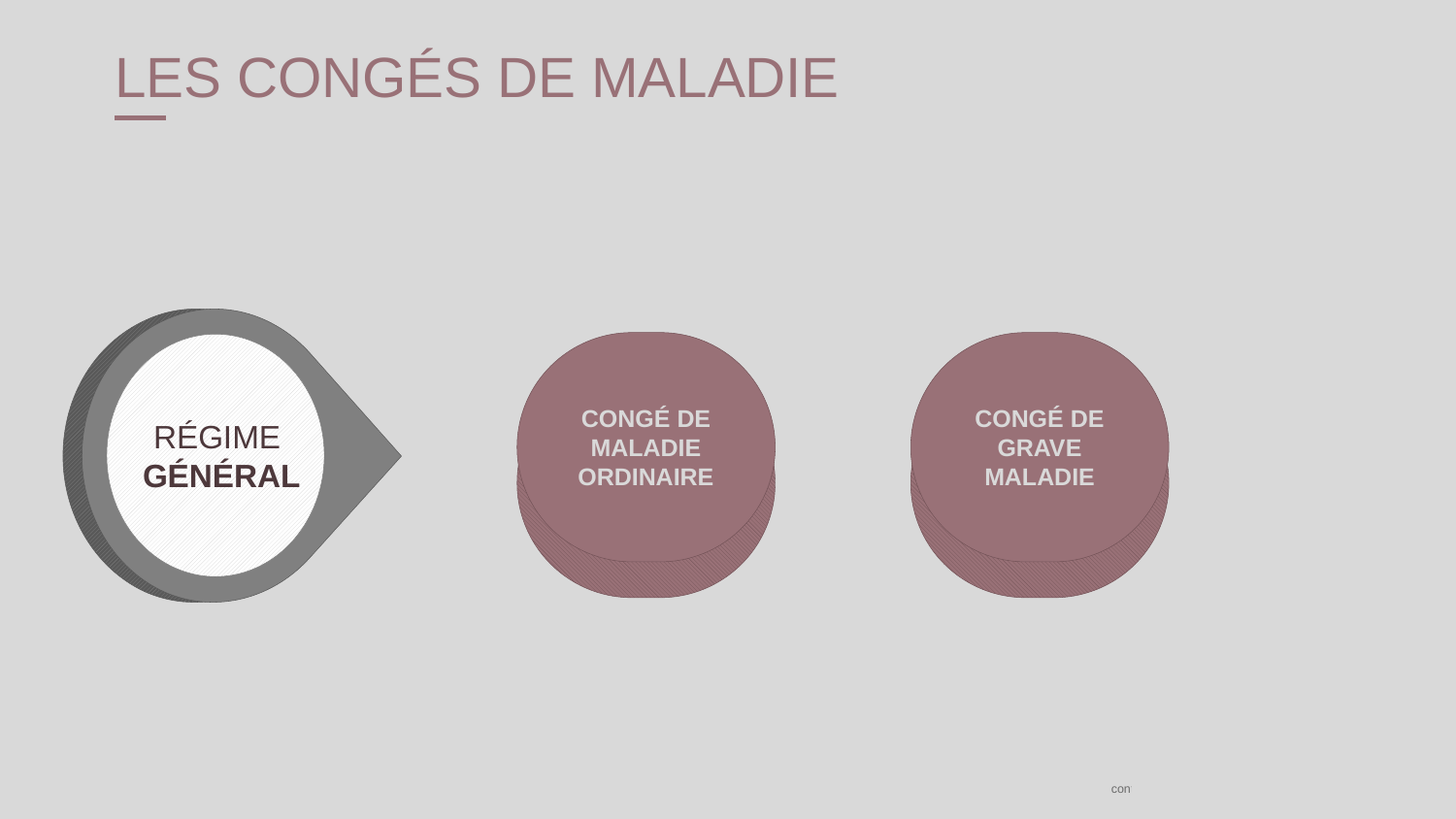

# LES CONGÉS DE MALADIE

RÉGIME
GÉNÉRAL
CONGÉ DE MALADIE ORDINAIRE

CONGÉ DE GRAVE MALADIE